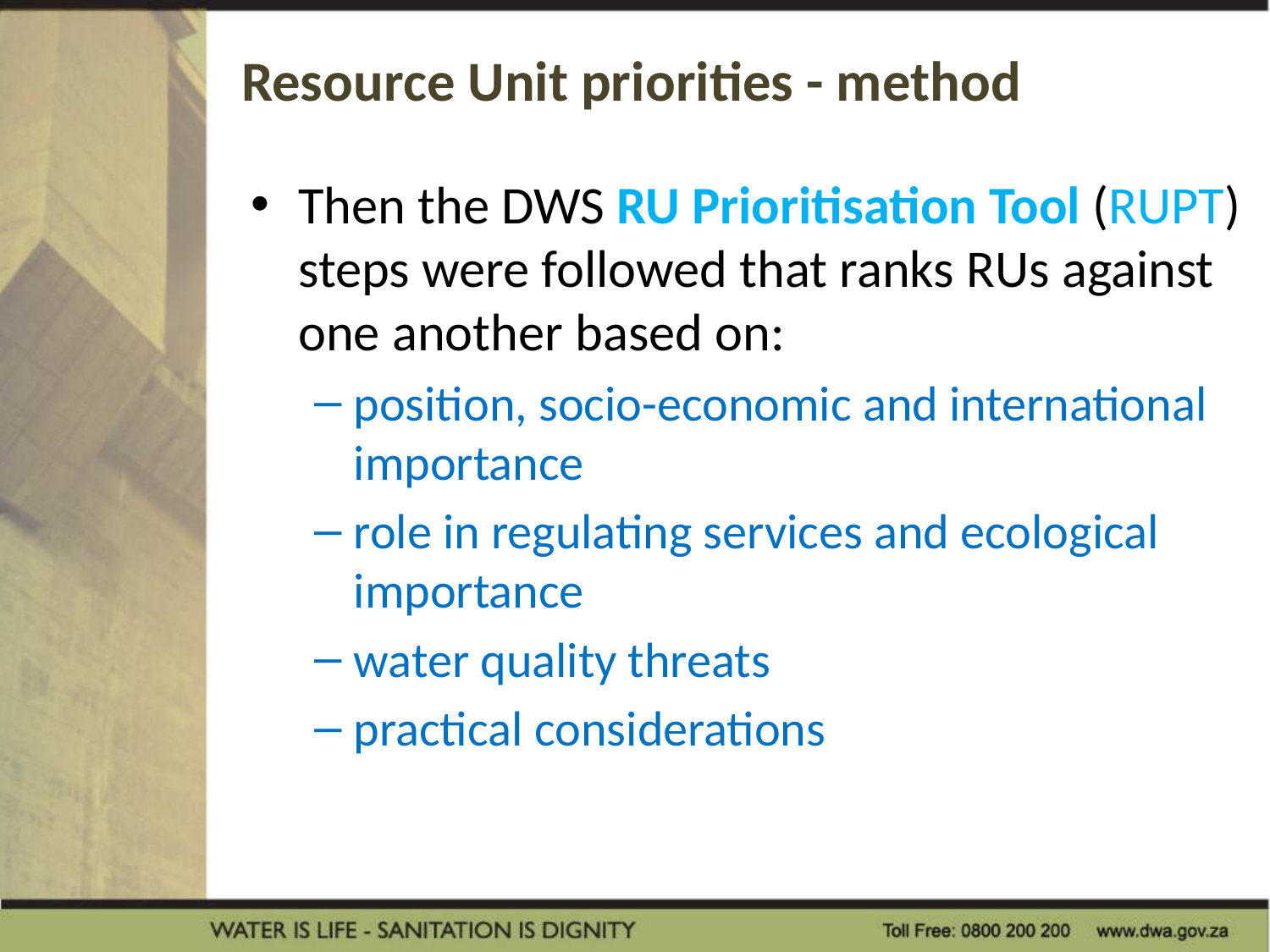

# Resource Unit priorities - method
Then the DWS RU Prioritisation Tool (RUPT) steps were followed that ranks RUs against one another based on:
position, socio-economic and international importance
role in regulating services and ecological importance
water quality threats
practical considerations